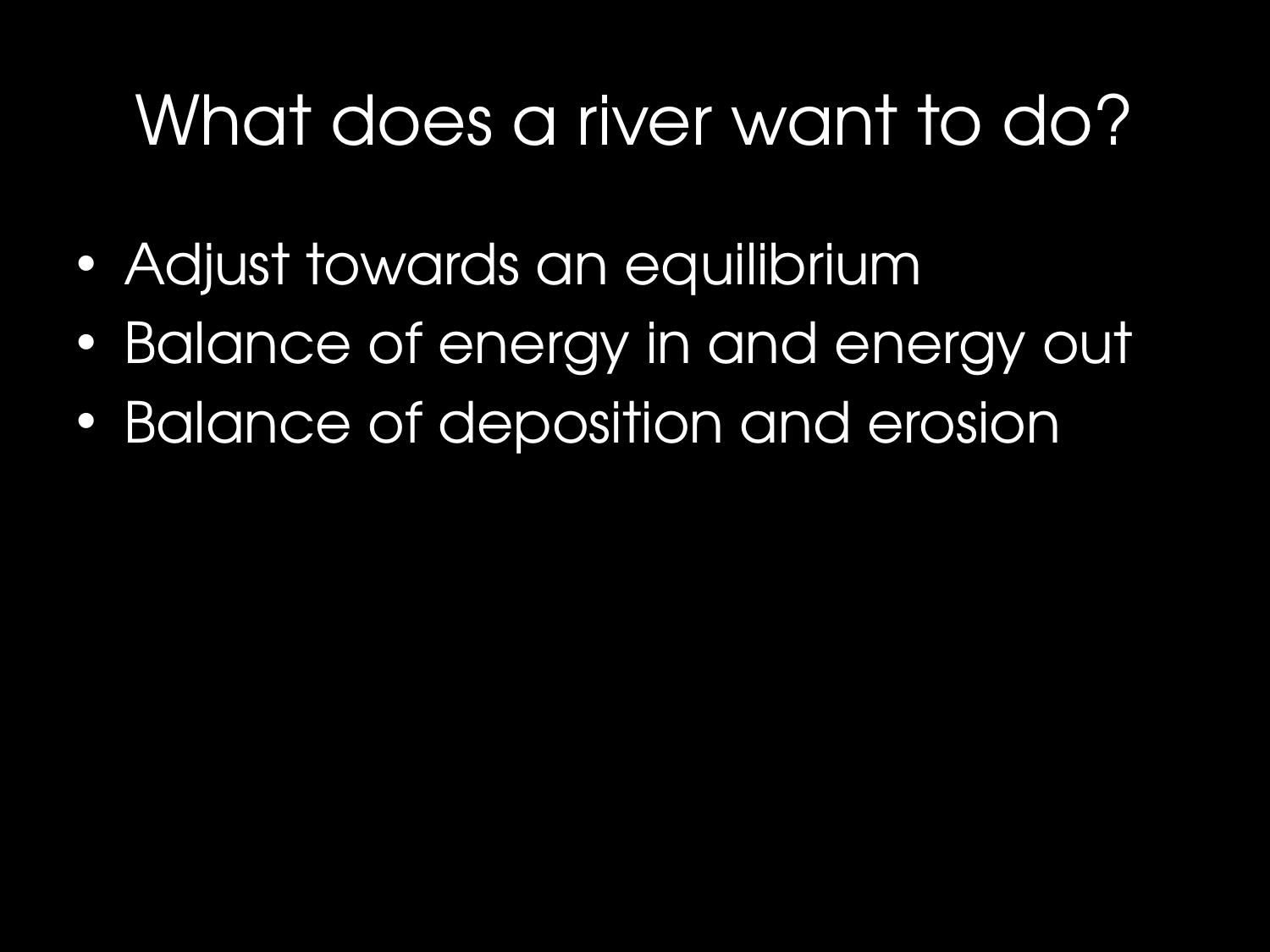

# What does a river want to do?
Adjust towards an equilibrium
Balance of energy in and energy out
Balance of deposition and erosion